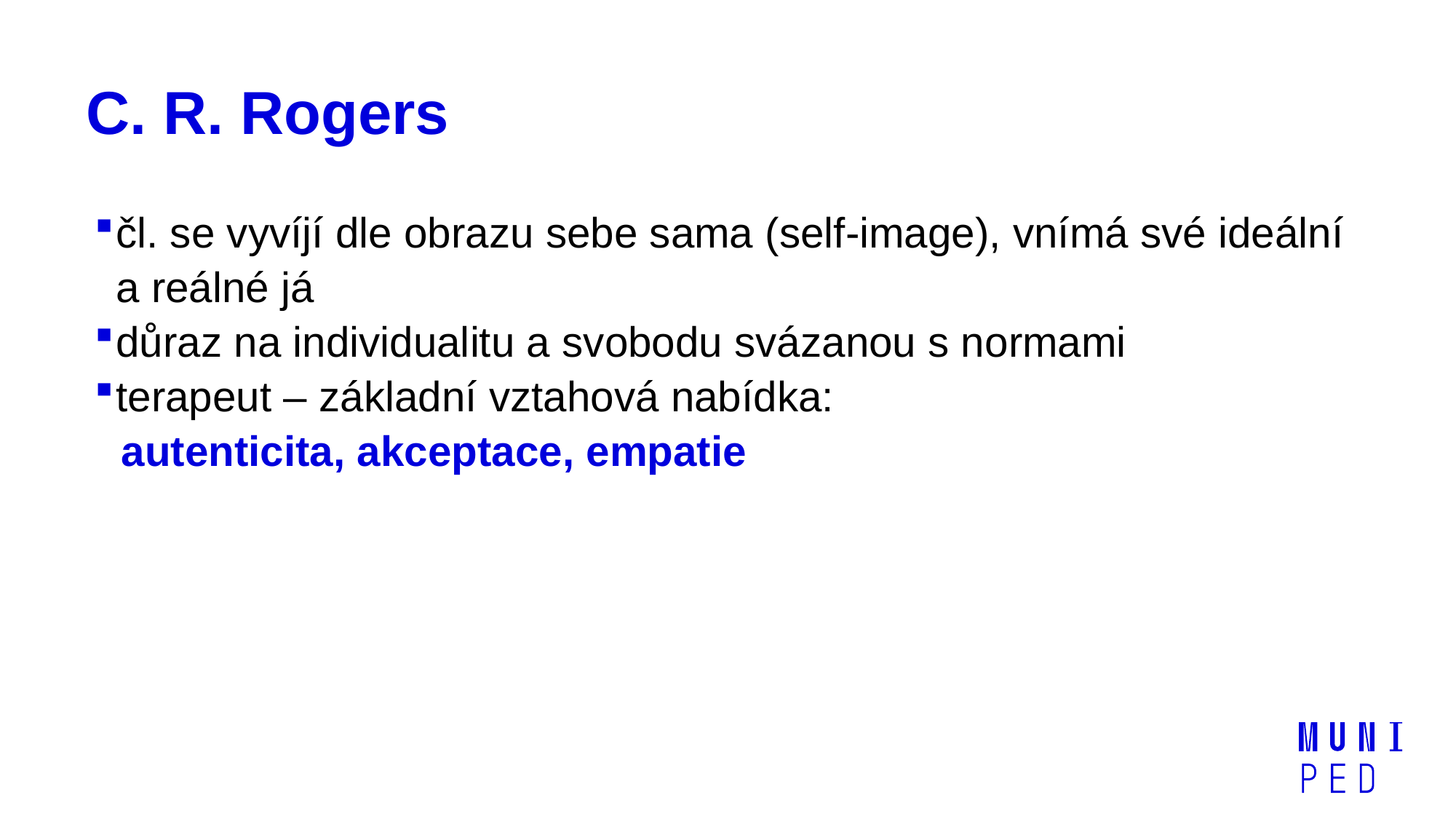

# C. R. Rogers
čl. se vyvíjí dle obrazu sebe sama (self-image), vnímá své ideální a reálné já
důraz na individualitu a svobodu svázanou s normami
terapeut – základní vztahová nabídka:
   autenticita, akceptace, empatie